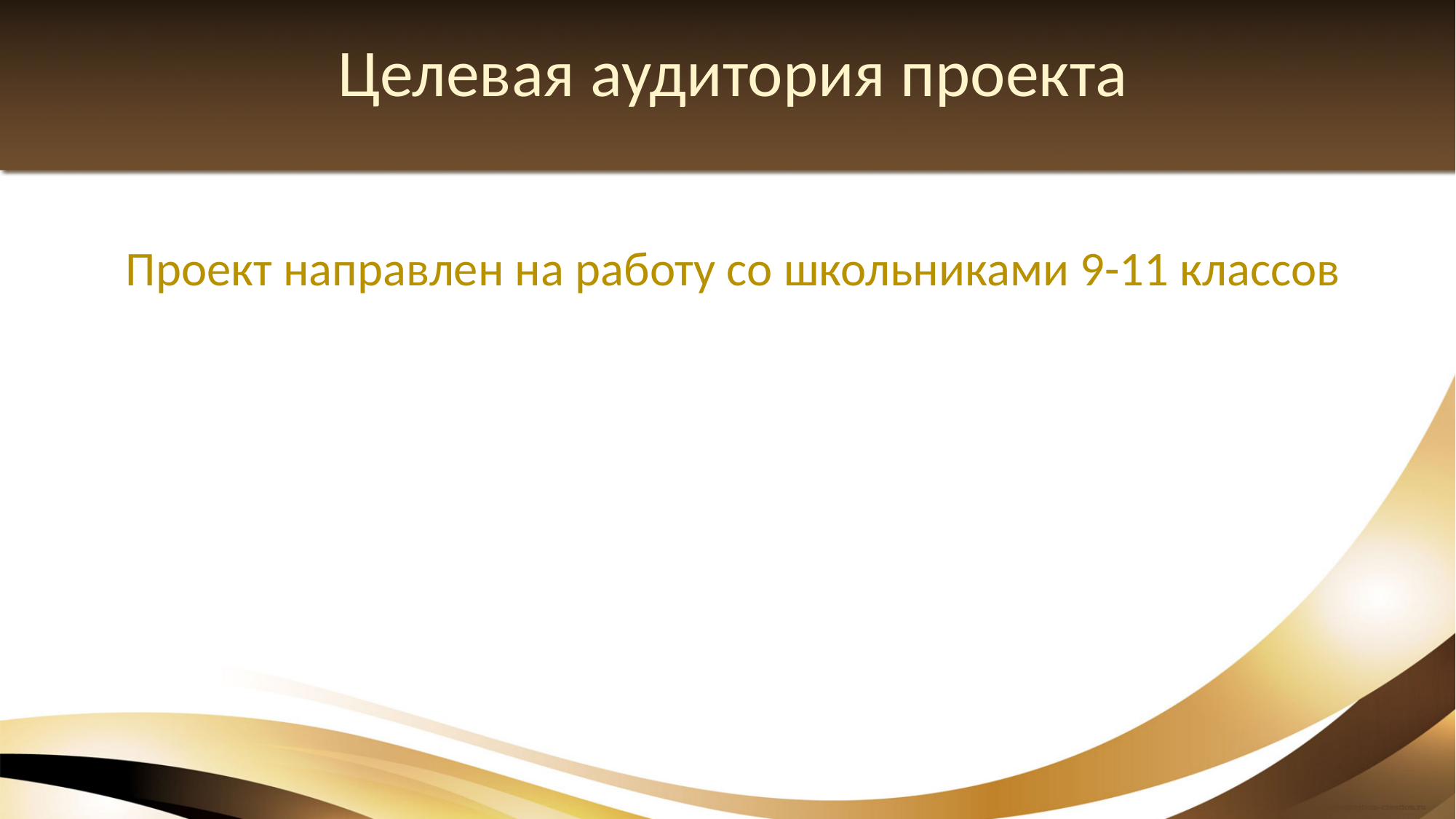

# Целевая аудитория проекта
Проект направлен на работу со школьниками 9-11 классов